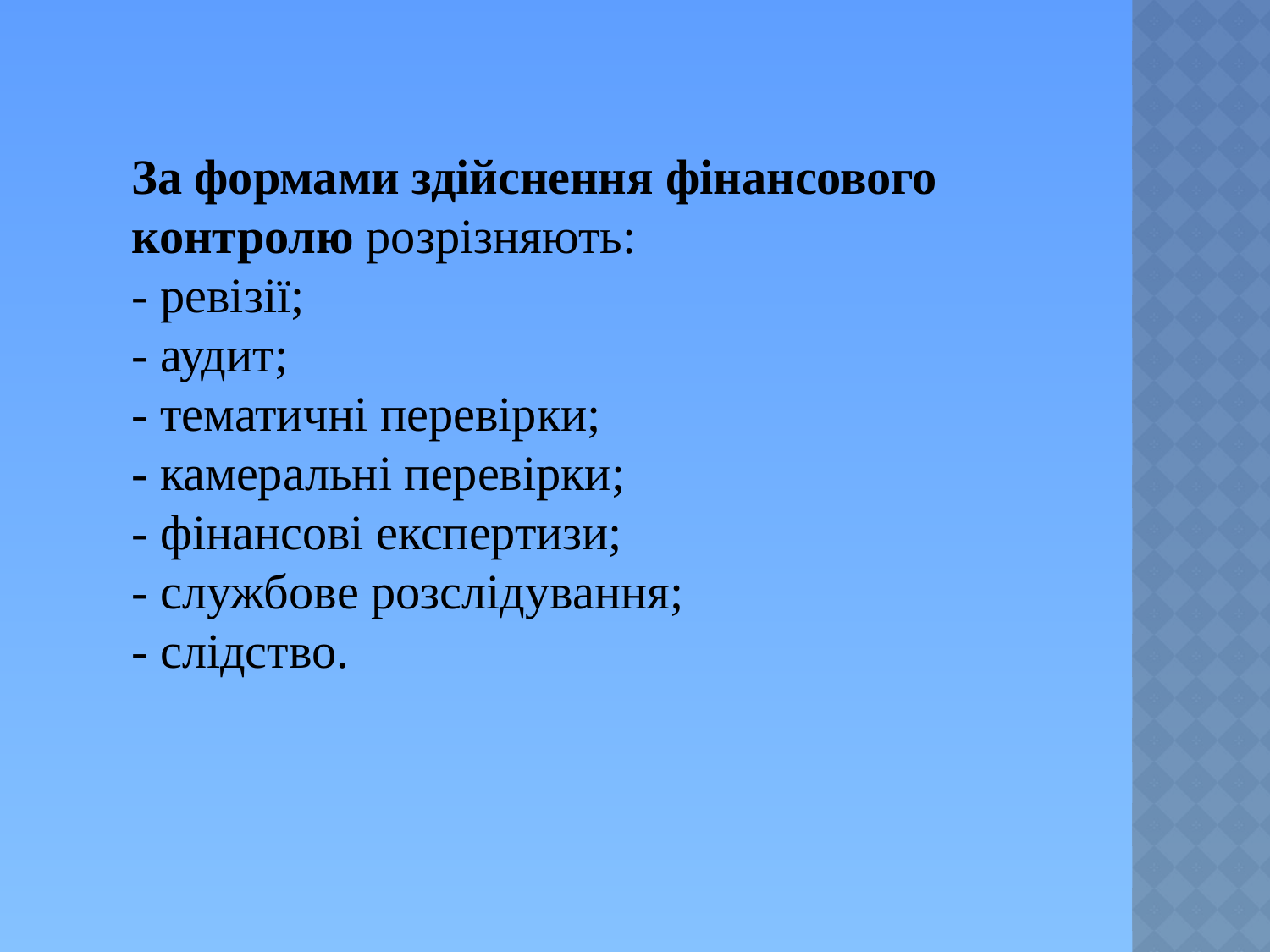

За формами здійснення фінансового контролю розрізняють:
- ревізії;
- аудит;
- тематичні перевірки;
- камеральні перевірки;
- фінансові експертизи;
- службове розслідування;
- слідство.